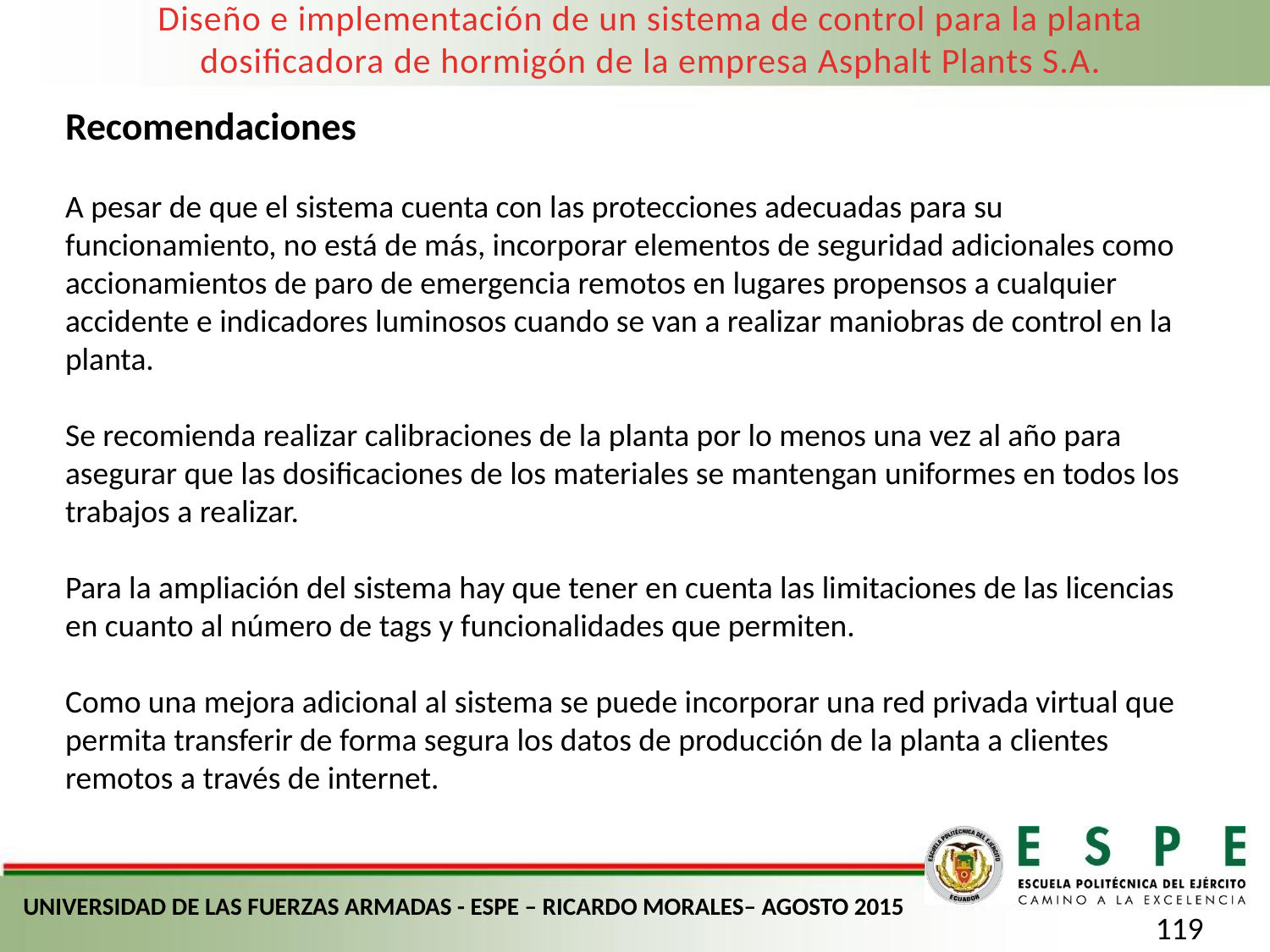

Diseño e implementación de un sistema de control para la planta dosificadora de hormigón de la empresa Asphalt Plants S.A.

Recomendaciones

A pesar de que el sistema cuenta con las protecciones adecuadas para su funcionamiento, no está de más, incorporar elementos de seguridad adicionales como accionamientos de paro de emergencia remotos en lugares propensos a cualquier accidente e indicadores luminosos cuando se van a realizar maniobras de control en la planta.

Se recomienda realizar calibraciones de la planta por lo menos una vez al año para asegurar que las dosificaciones de los materiales se mantengan uniformes en todos los trabajos a realizar.

Para la ampliación del sistema hay que tener en cuenta las limitaciones de las licencias en cuanto al número de tags y funcionalidades que permiten.

Como una mejora adicional al sistema se puede incorporar una red privada virtual que permita transferir de forma segura los datos de producción de la planta a clientes remotos a través de internet.

UNIVERSIDAD DE LAS FUERZAS ARMADAS - ESPE – RICARDO MORALES– AGOSTO 2015
119